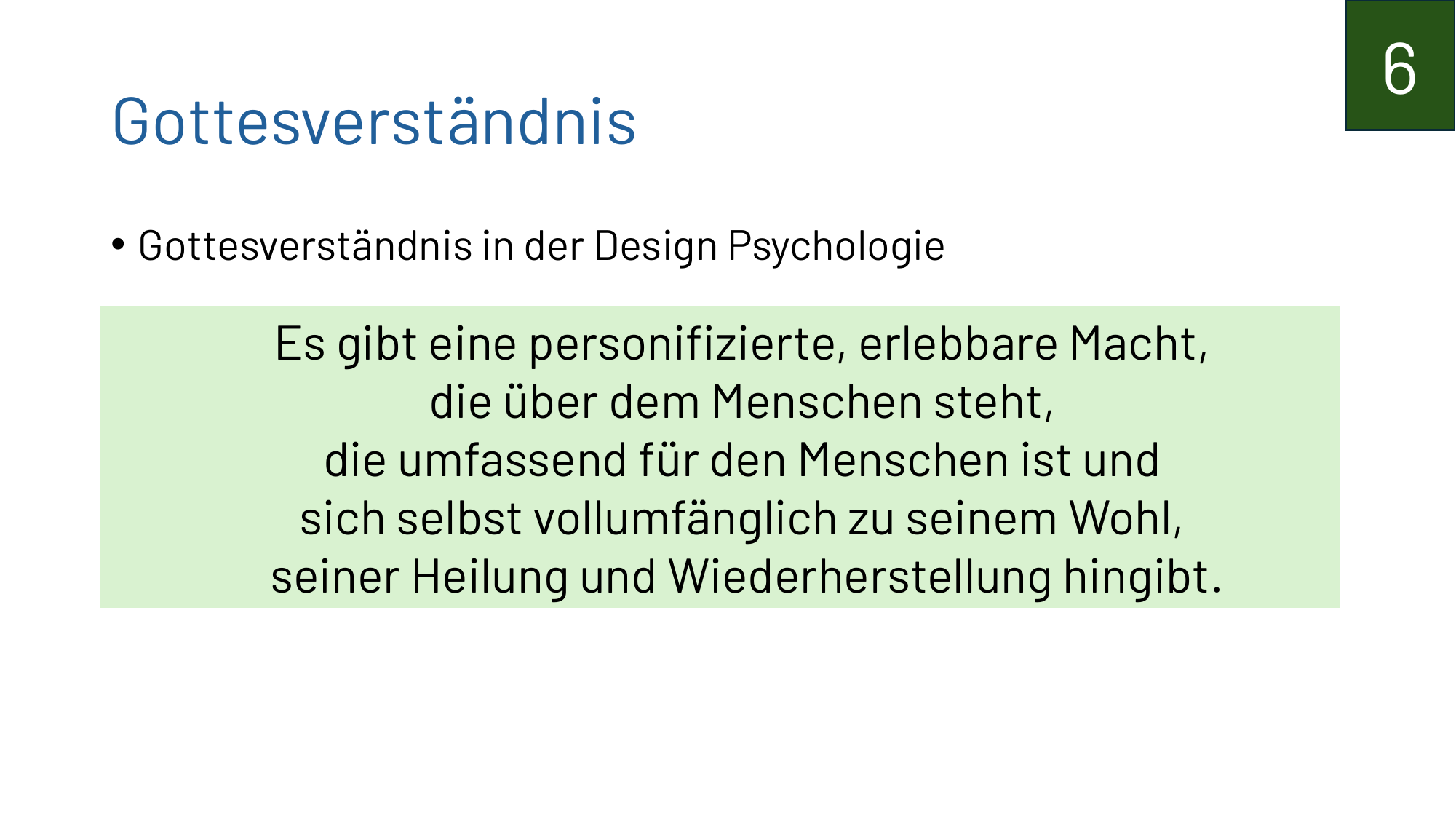

6

# Gottesverständnis
Gottesverständnis in der Design Psychologie

Es gibt eine personifizierte, erlebbare Macht,
die über dem Menschen steht,
die umfassend für den Menschen ist und
sich selbst vollumfänglich zu seinem Wohl,
seiner Heilung und Wiederherstellung hingibt.